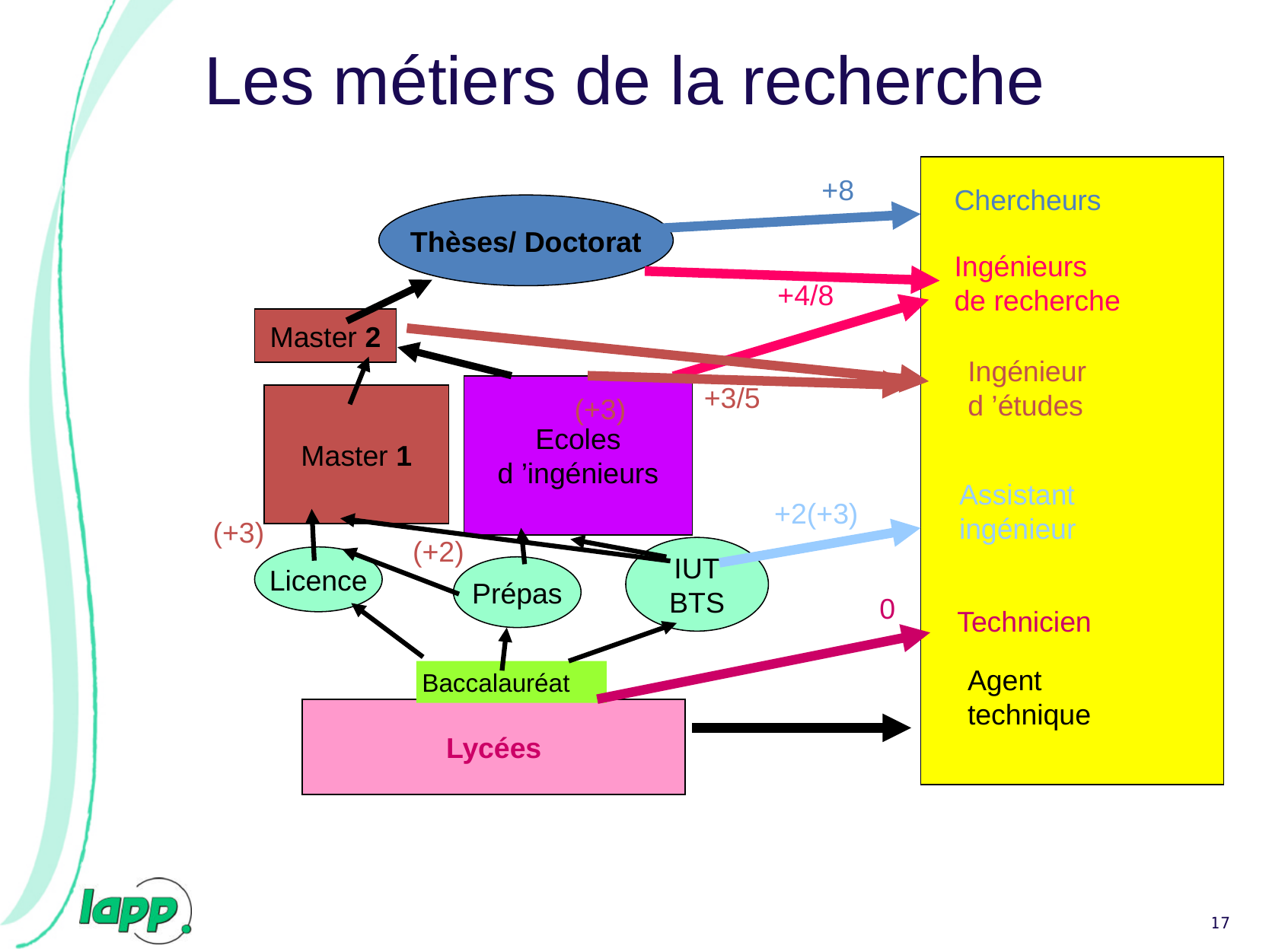

Les métiers de la recherche

+8
Chercheurs

Thèses/ Doctorat

Ingénieurs
de recherche

    +4/8

Master 2

Ingénieur
d ’études

+3/5

Ecoles
d ’ingénieurs

Master 1
(+3)
Assistant
ingénieur
+2(+3)
(+3)

(+2)

IUT
BTS

Licence

Prépas
0
Technicien

Agent
technique
Baccalauréat

Lycées

17